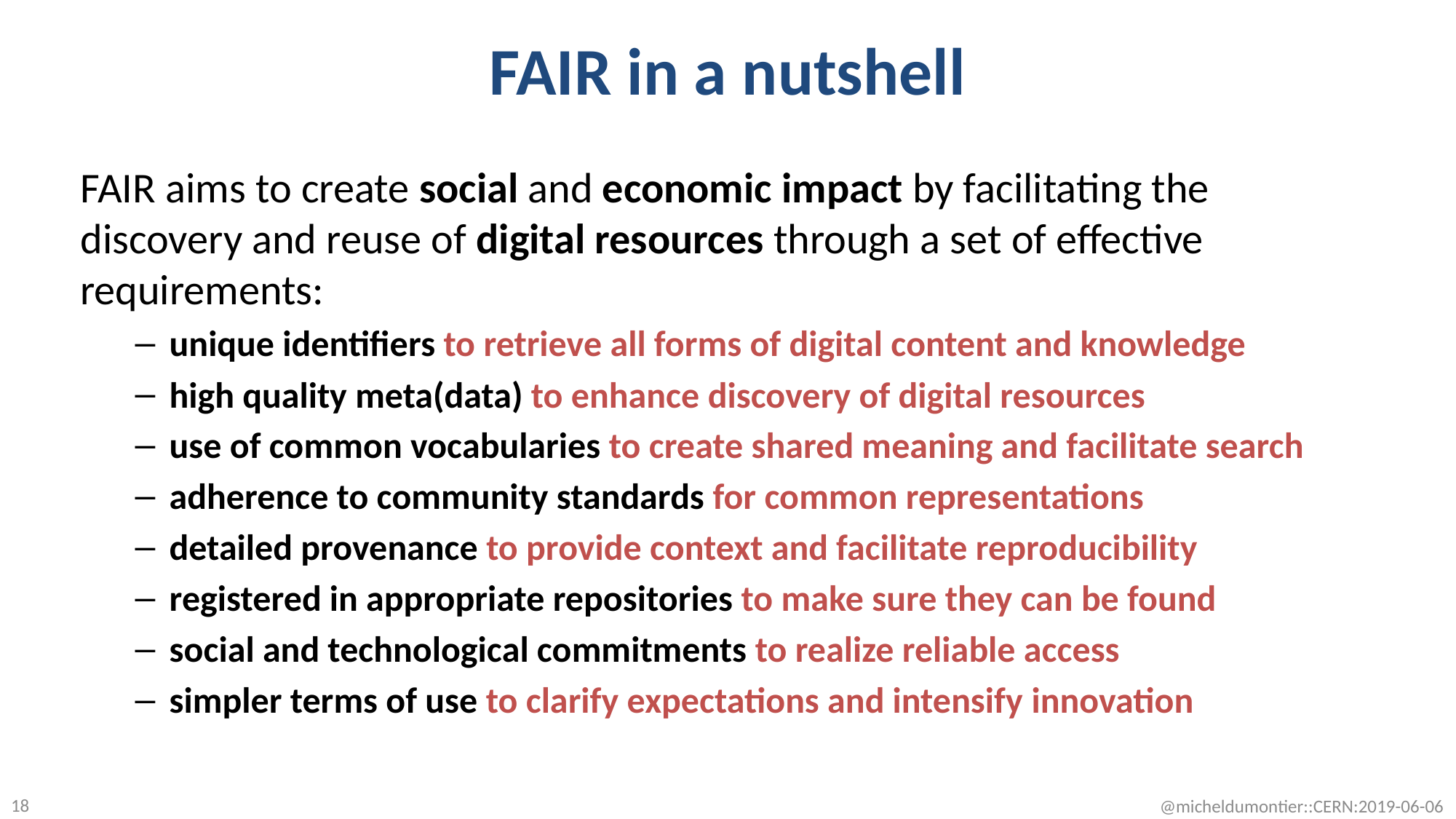

# FAIR in a nutshell
FAIR aims to create social and economic impact by facilitating the discovery and reuse of digital resources through a set of effective requirements:
unique identifiers to retrieve all forms of digital content and knowledge
high quality meta(data) to enhance discovery of digital resources
use of common vocabularies to create shared meaning and facilitate search
adherence to community standards for common representations
detailed provenance to provide context and facilitate reproducibility
registered in appropriate repositories to make sure they can be found
social and technological commitments to realize reliable access
simpler terms of use to clarify expectations and intensify innovation

@micheldumontier::CERN:2019-06-06
18